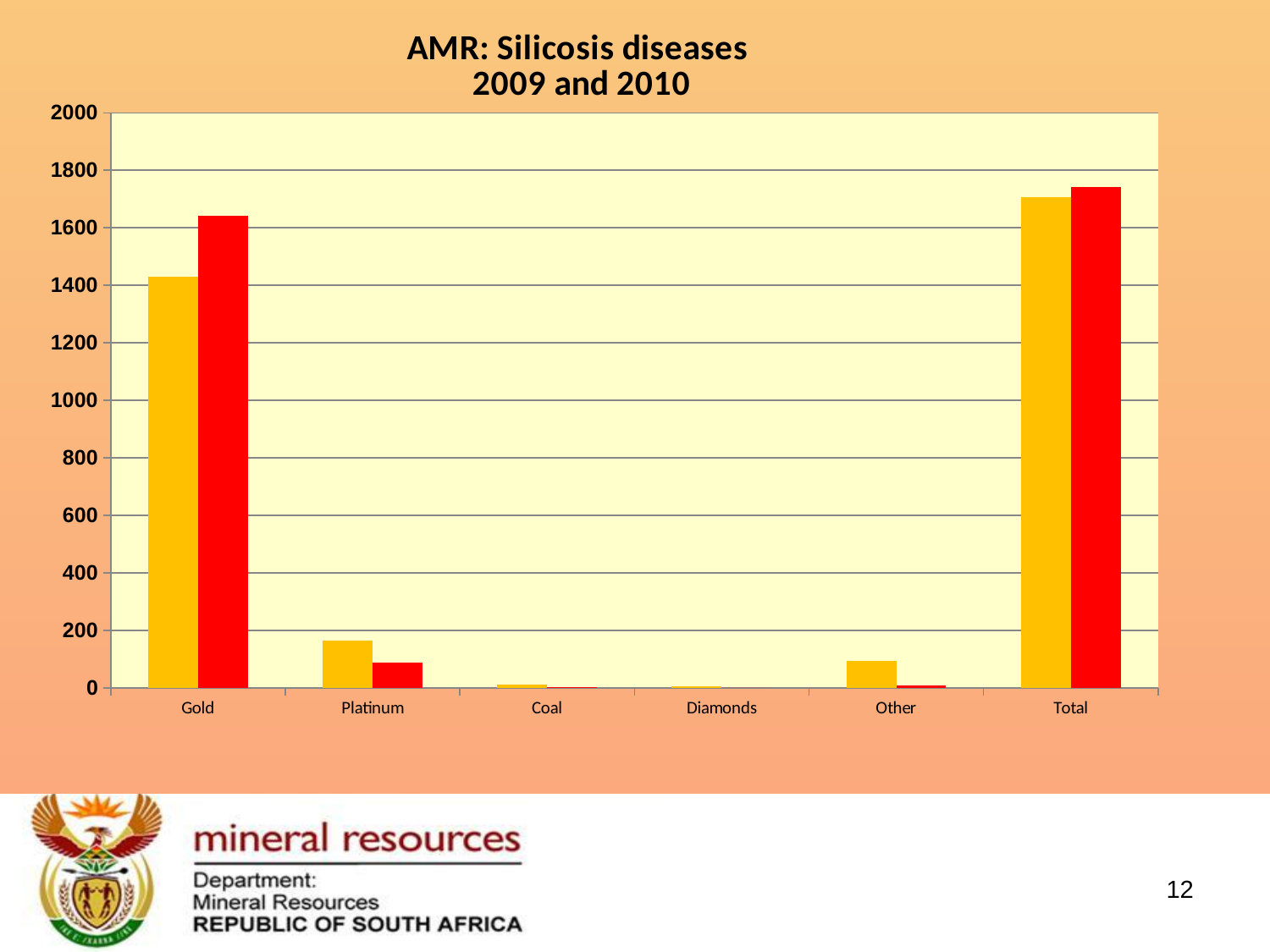

### Chart: AMR: Silicosis diseases
2009 and 2010

| Category | 2009 | 2010 |
|---|---|---|
| Gold | 1430.0 | 1642.0 |
| Platinum | 165.0 | 89.0 |
| Coal | 12.0 | 3.0 |
| Diamonds | 4.0 | 0.0 |
| Other | 95.0 | 8.0 |
| Total | 1706.0 | 1742.0 |
12